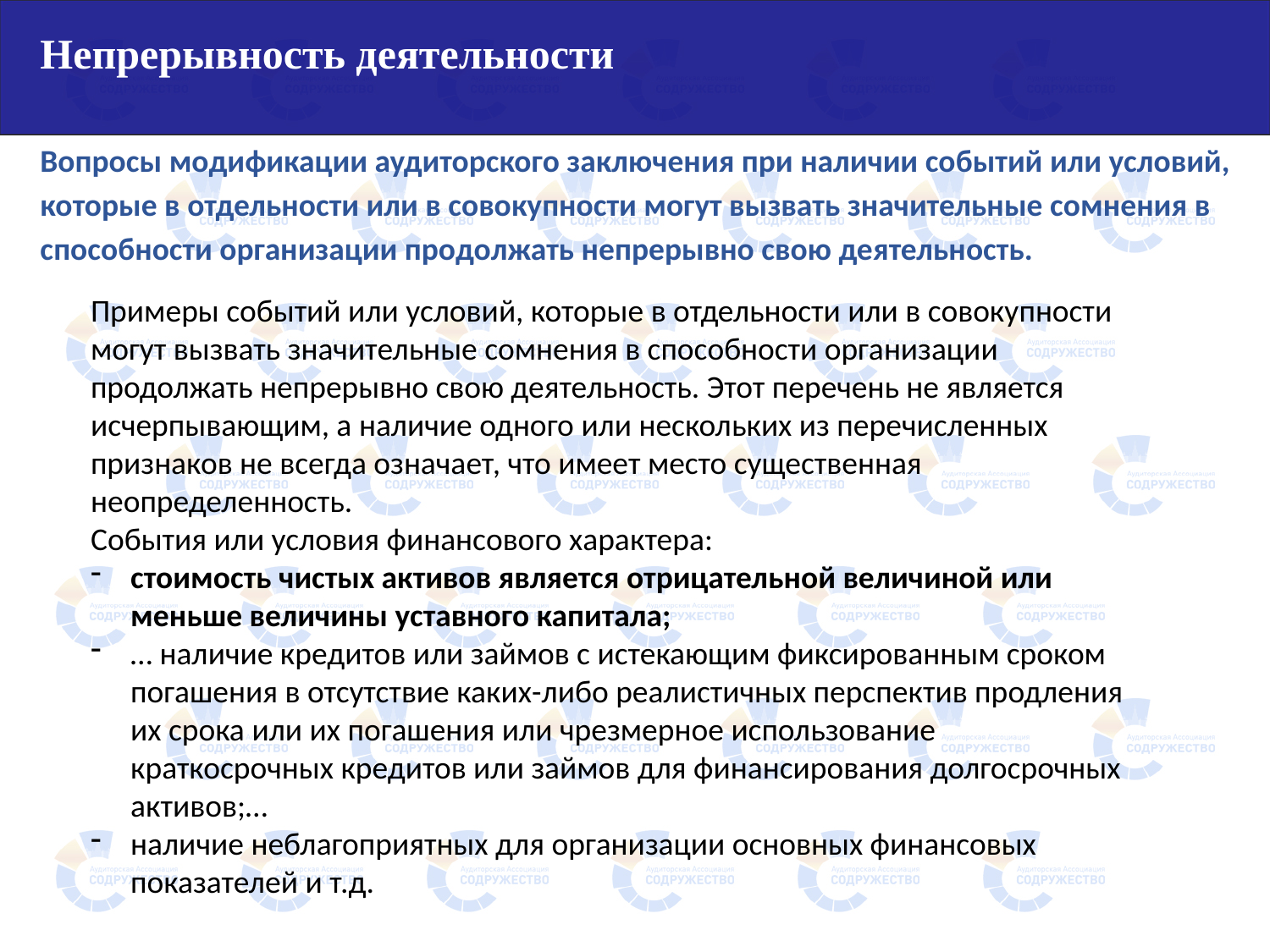

Непрерывность деятельности
Вопросы модификации аудиторского заключения при наличии событий или условий, которые в отдельности или в совокупности могут вызвать значительные сомнения в способности организации продолжать непрерывно свою деятельность.
Примеры событий или условий, которые в отдельности или в совокупности могут вызвать значительные сомнения в способности организации продолжать непрерывно свою деятельность. Этот перечень не является исчерпывающим, а наличие одного или нескольких из перечисленных признаков не всегда означает, что имеет место существенная неопределенность.
События или условия финансового характера:
стоимость чистых активов является отрицательной величиной или меньше величины уставного капитала;
… наличие кредитов или займов с истекающим фиксированным сроком погашения в отсутствие каких-либо реалистичных перспектив продления их срока или их погашения или чрезмерное использование краткосрочных кредитов или займов для финансирования долгосрочных активов;…
наличие неблагоприятных для организации основных финансовых показателей и т.д.